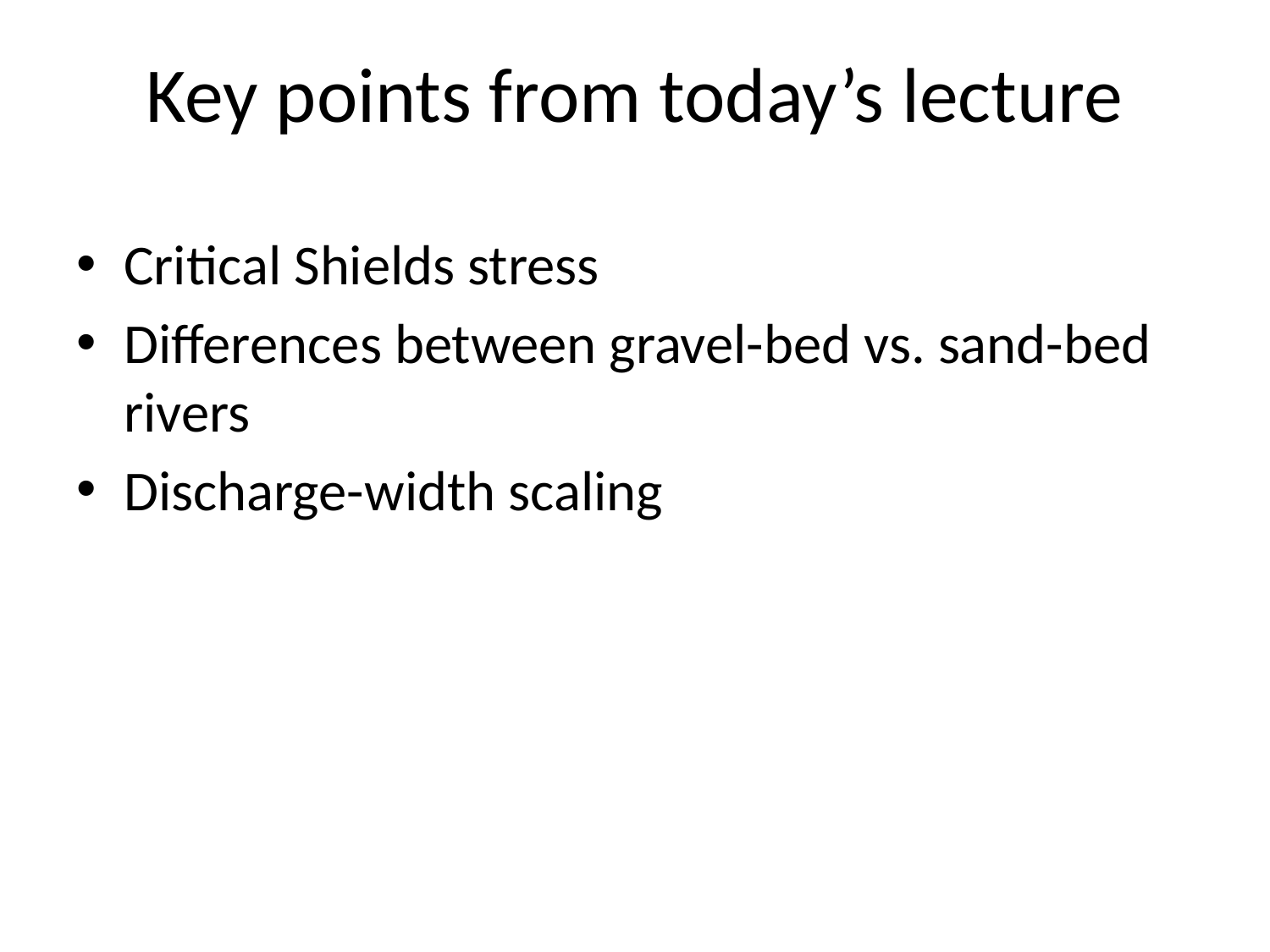

# Key points from today’s lecture
Critical Shields stress
Differences between gravel-bed vs. sand-bed rivers
Discharge-width scaling